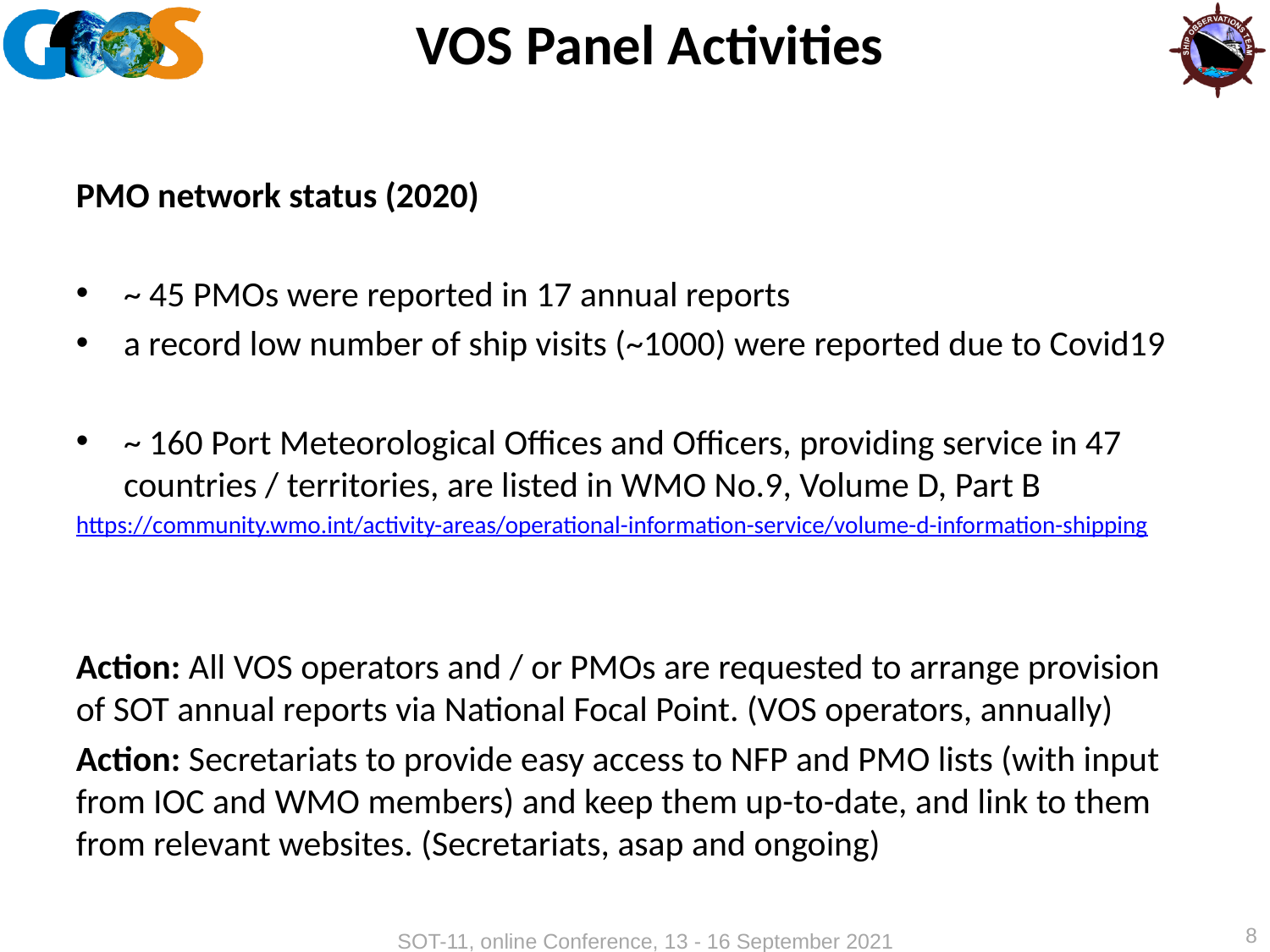

# VOS Panel Activities
PMO network status (2020)

~ 45 PMOs were reported in 17 annual reports
a record low number of ship visits (~1000) were reported due to Covid19

~ 160 Port Meteorological Offices and Officers, providing service in 47 countries / territories, are listed in WMO No.9, Volume D, Part B
https://community.wmo.int/activity-areas/operational-information-service/volume-d-information-shipping

Action: All VOS operators and / or PMOs are requested to arrange provision of SOT annual reports via National Focal Point. (VOS operators, annually)
Action: Secretariats to provide easy access to NFP and PMO lists (with input from IOC and WMO members) and keep them up-to-date, and link to them from relevant websites. (Secretariats, asap and ongoing)

8